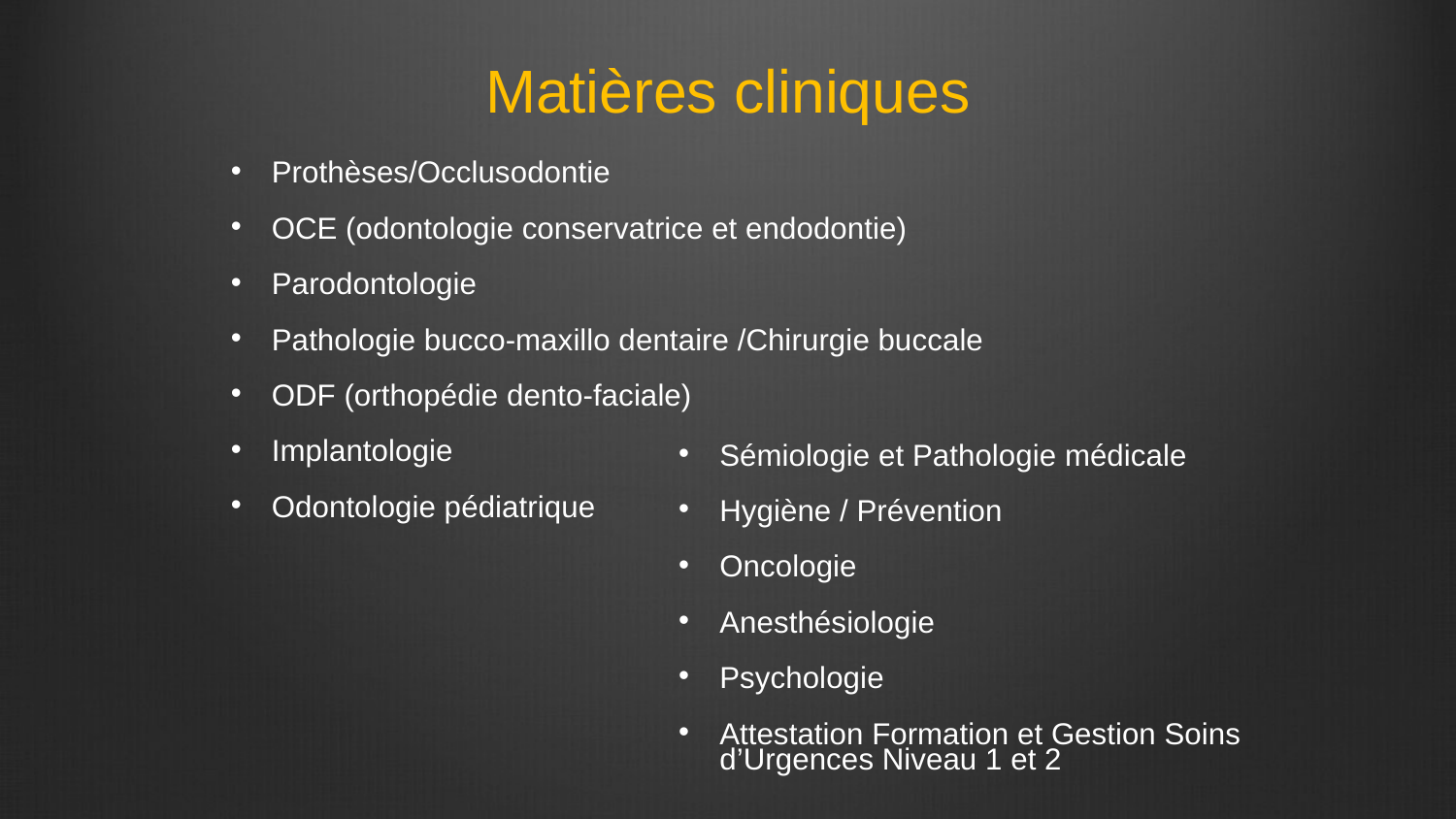

# Matières cliniques
Prothèses/Occlusodontie
OCE (odontologie conservatrice et endodontie)
Parodontologie
Pathologie bucco-maxillo dentaire /Chirurgie buccale
ODF (orthopédie dento-faciale)
Implantologie
Odontologie pédiatrique
Sémiologie et Pathologie médicale
Hygiène / Prévention
Oncologie
Anesthésiologie
Psychologie
Attestation Formation et Gestion Soins d’Urgences Niveau 1 et 2